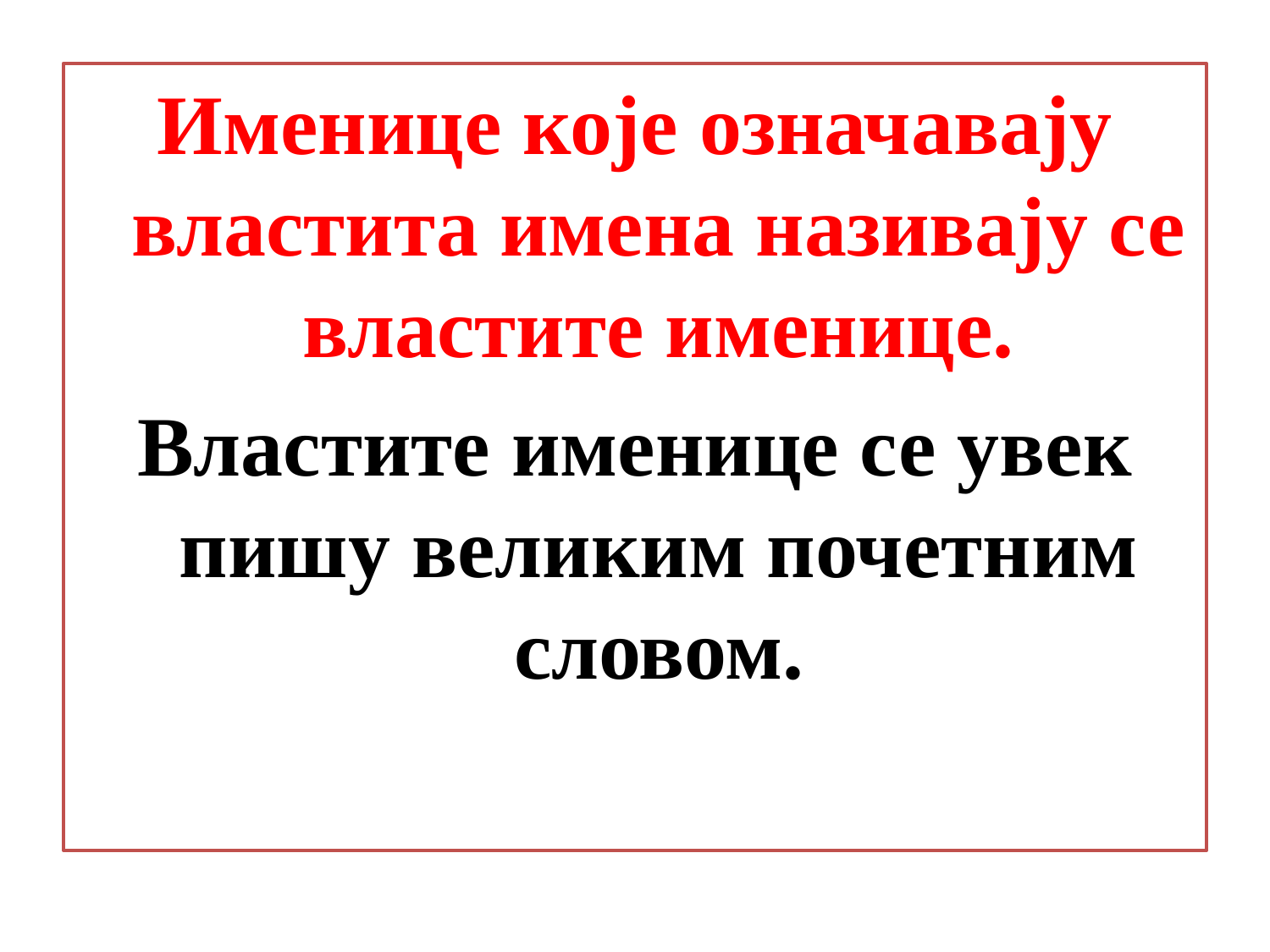

Именице које означавају властита имена називају се властите именице.
Властите именице се увек пишу великим почетним словом.